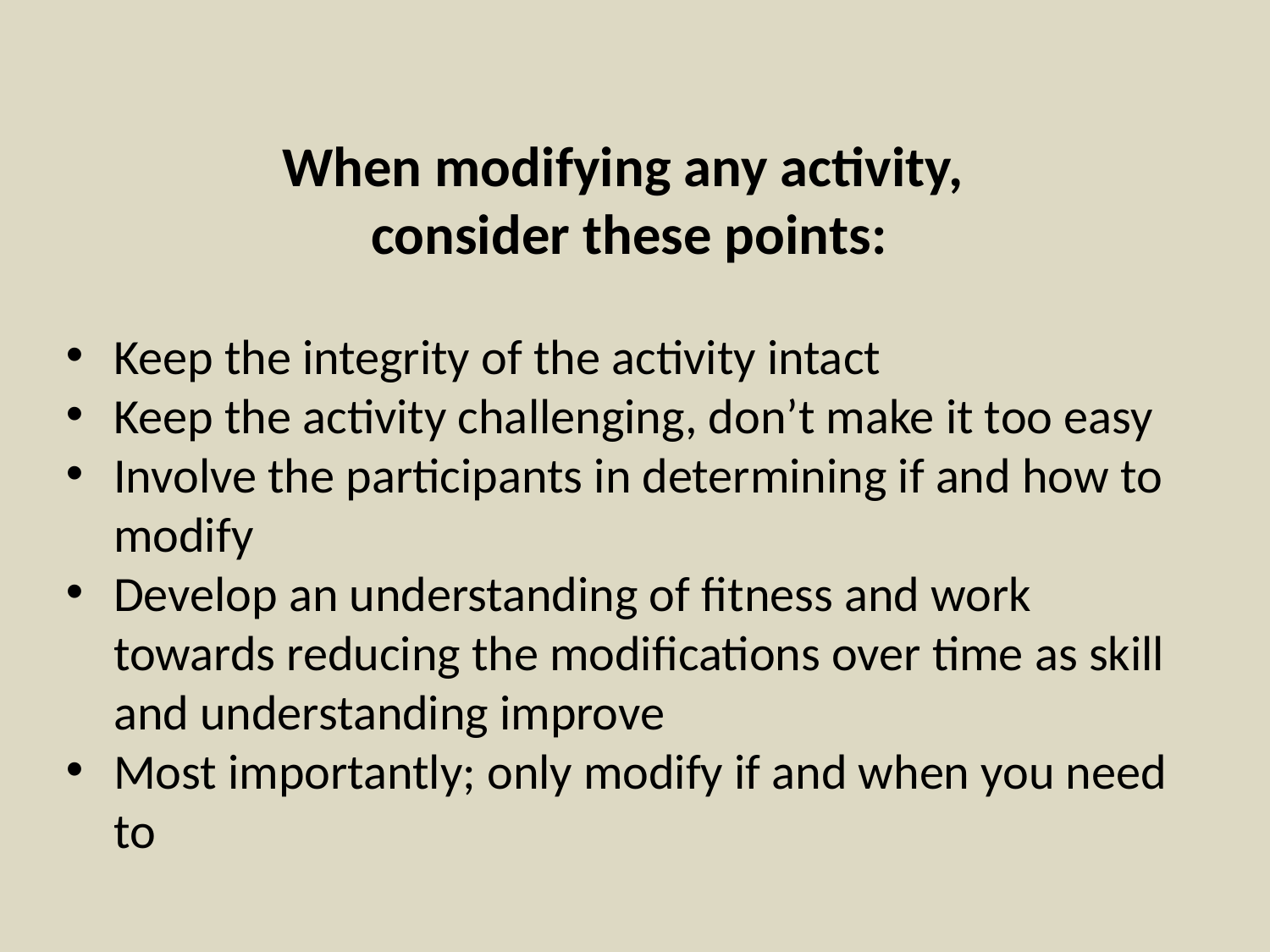

When modifying any activity,
consider these points:

Keep the integrity of the activity intact
Keep the activity challenging, don’t make it too easy
Involve the participants in determining if and how to modify
Develop an understanding of fitness and work towards reducing the modifications over time as skill and understanding improve
Most importantly; only modify if and when you need to